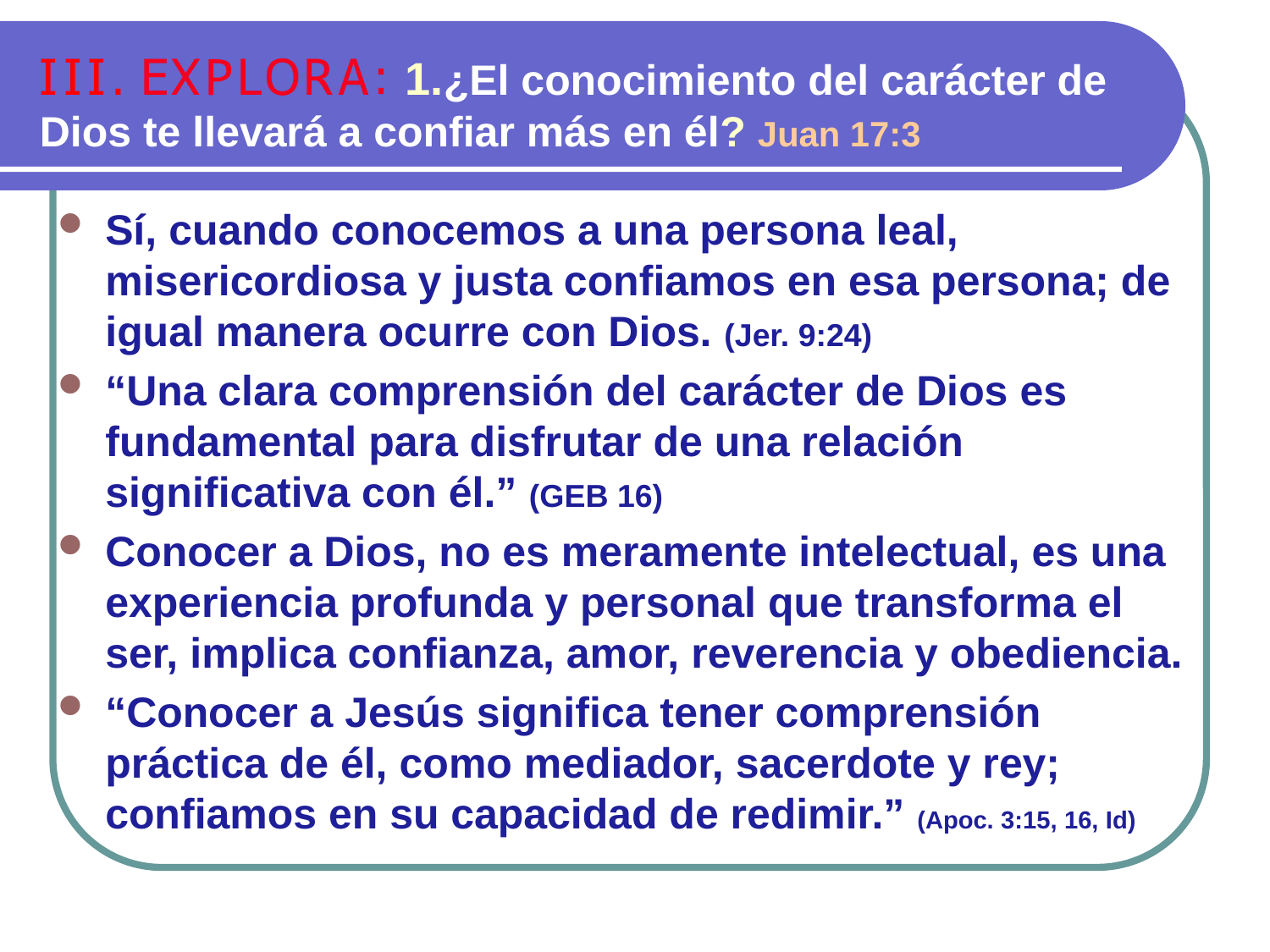

III. EXPLORA: 1.¿El conocimiento del carácter de Dios te llevará a confiar más en él? Juan 17:3
Sí, cuando conocemos a una persona leal, misericordiosa y justa confiamos en esa persona; de igual manera ocurre con Dios. (Jer. 9:24)
“Una clara comprensión del carácter de Dios es fundamental para disfrutar de una relación significativa con él.” (GEB 16)
Conocer a Dios, no es meramente intelectual, es una experiencia profunda y personal que transforma el ser, implica confianza, amor, reverencia y obediencia.
“Conocer a Jesús significa tener comprensión práctica de él, como mediador, sacerdote y rey; confiamos en su capacidad de redimir.” (Apoc. 3:15, 16, Id)